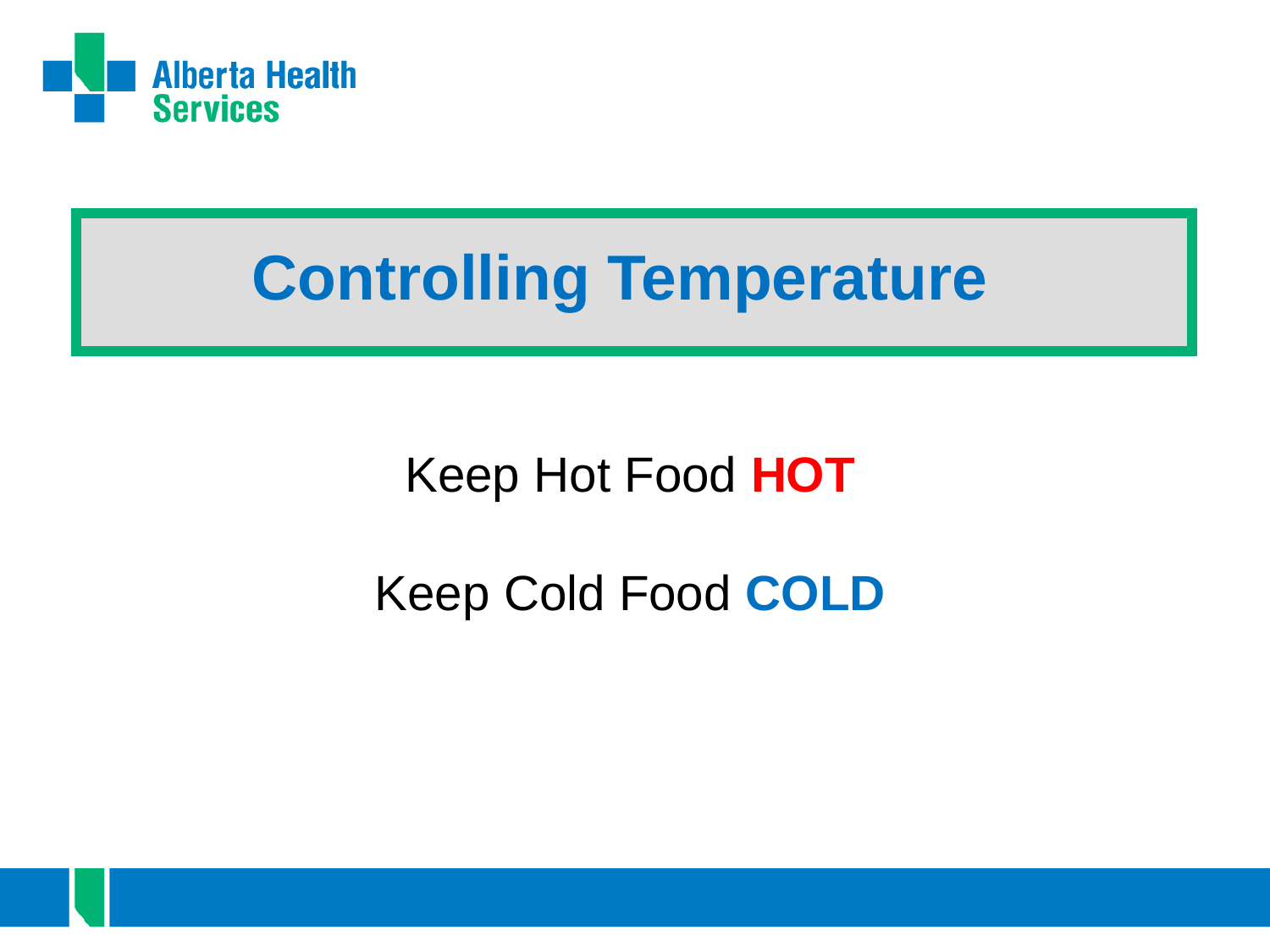

Controlling Temperature
Keep Hot Food HOT

Keep Cold Food COLD